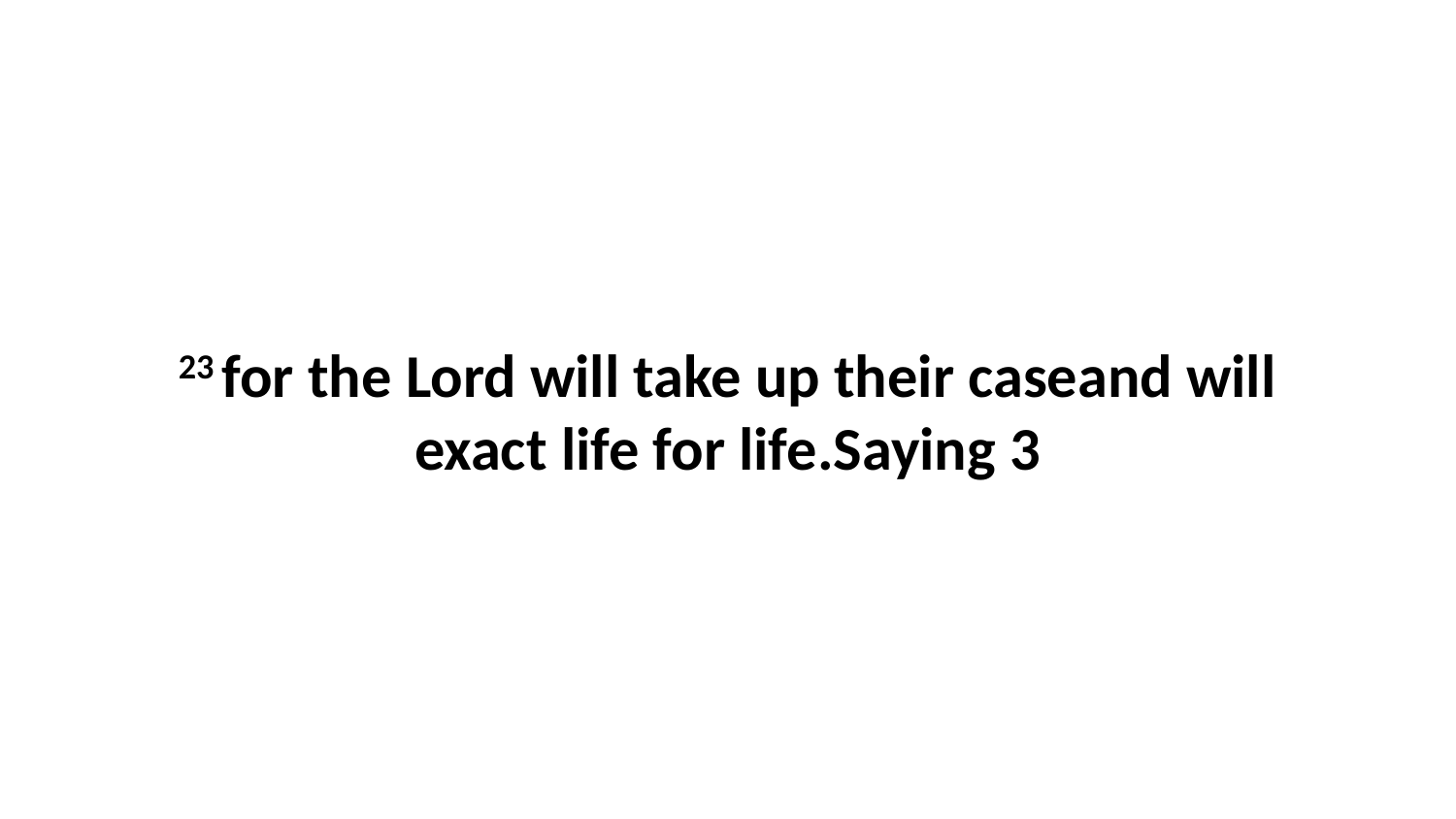

23 for the Lord will take up their caseand will exact life for life.Saying 3